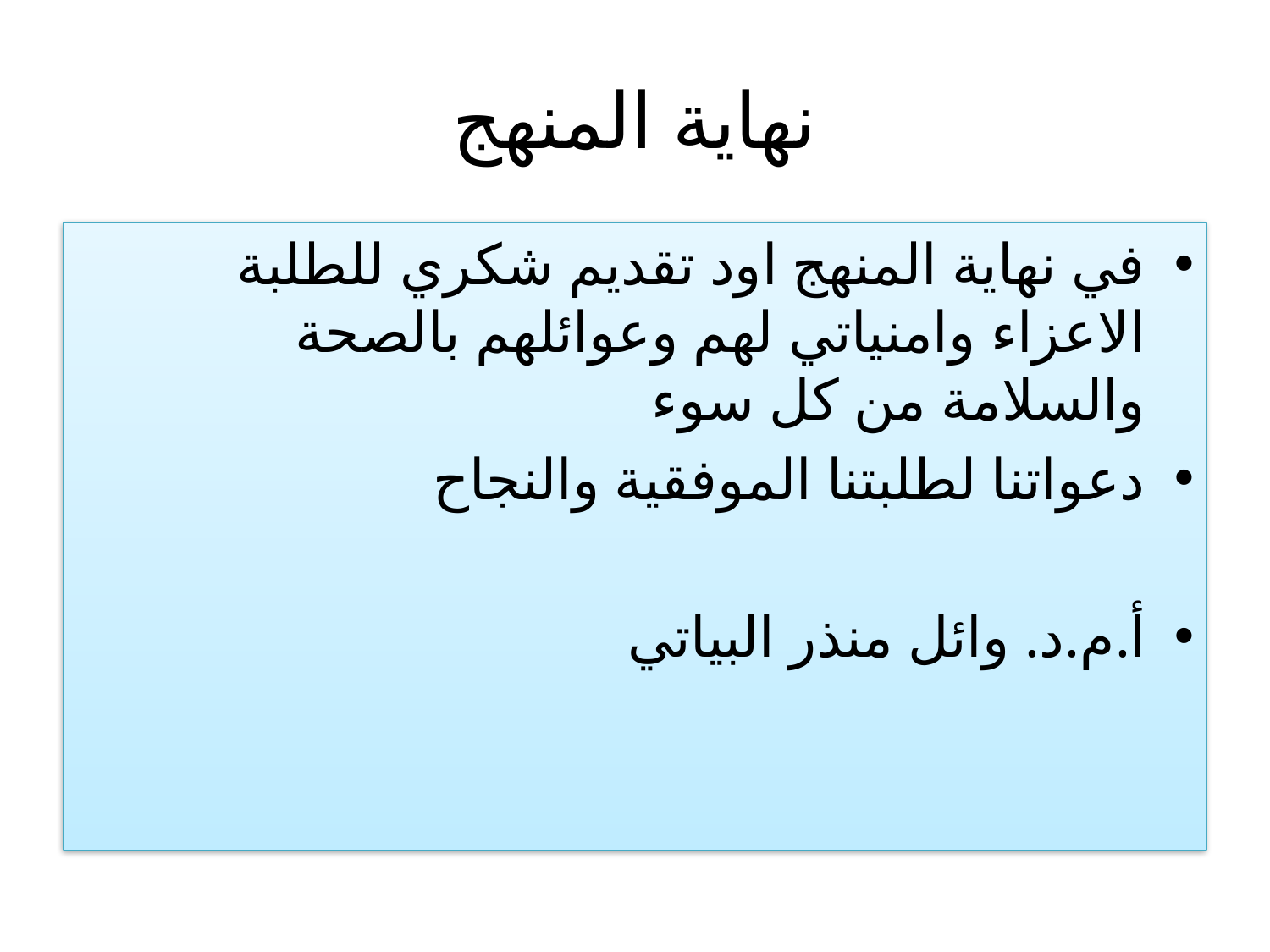

# نهاية المنهج
في نهاية المنهج اود تقديم شكري للطلبة الاعزاء وامنياتي لهم وعوائلهم بالصحة والسلامة من كل سوء
دعواتنا لطلبتنا الموفقية والنجاح

أ.م.د. وائل منذر البياتي